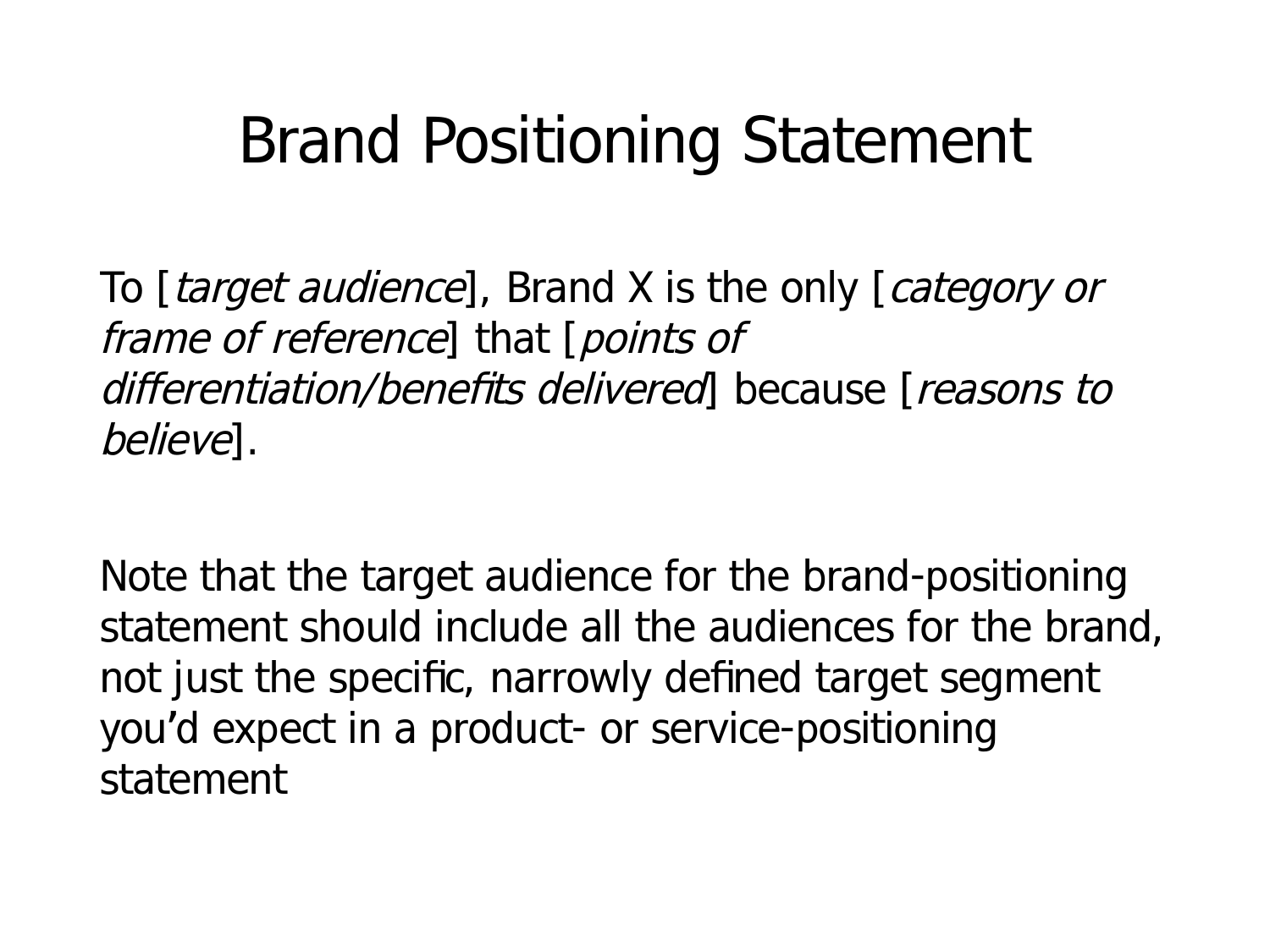

# Brand Positioning Statement
To [target audience], Brand X is the only [category or frame of reference] that [points of differentiation/benefits delivered] because [reasons to believe].

Note that the target audience for the brand-positioning statement should include all the audiences for the brand, not just the specific, narrowly defined target segment you’d expect in a product- or service-positioning statement